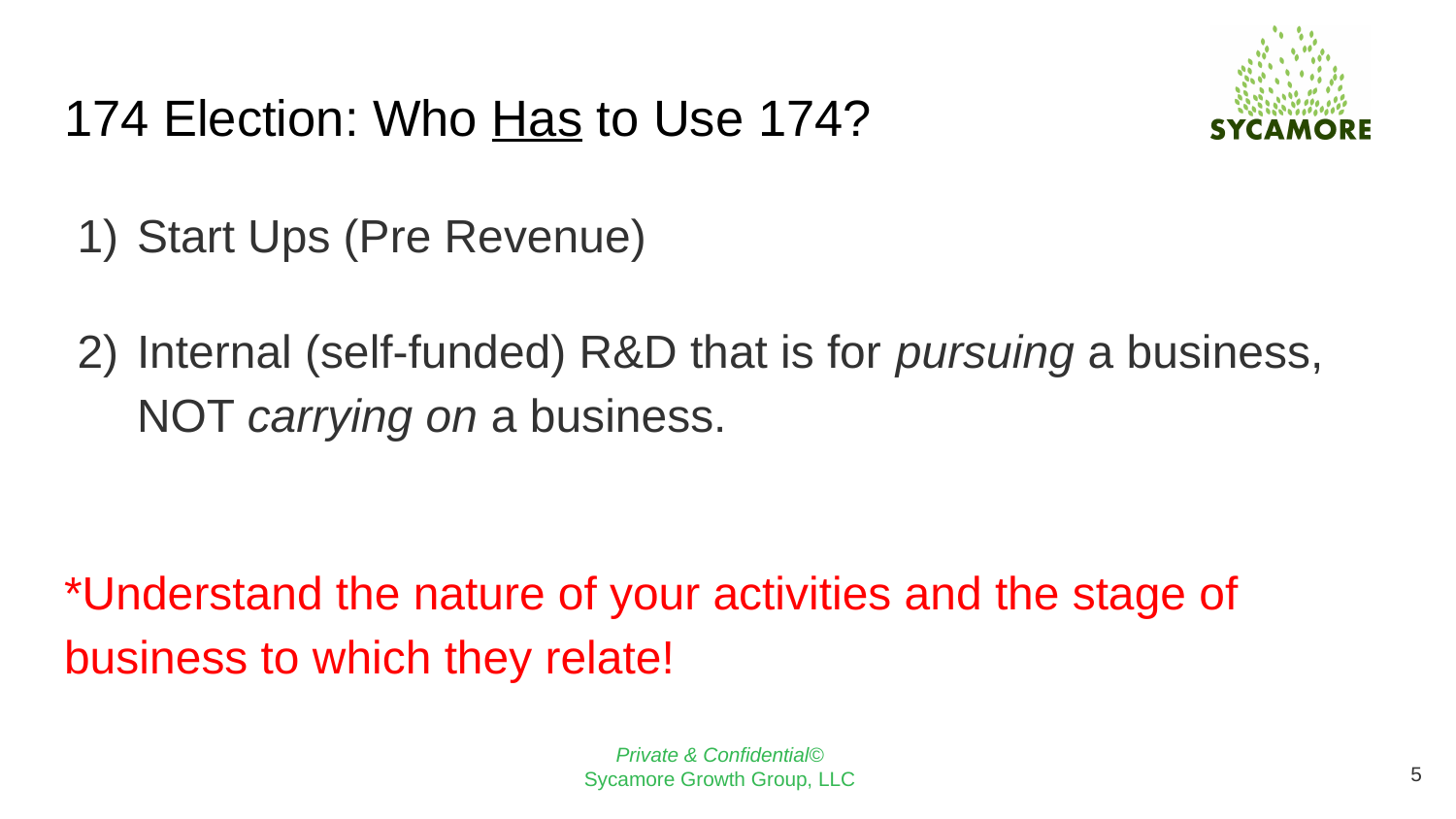

# 174 Election: Who Has to Use 174?
Start Ups (Pre Revenue)

Internal (self-funded) R&D that is for pursuing a business, NOT carrying on a business.

*Understand the nature of your activities and the stage of business to which they relate!
5